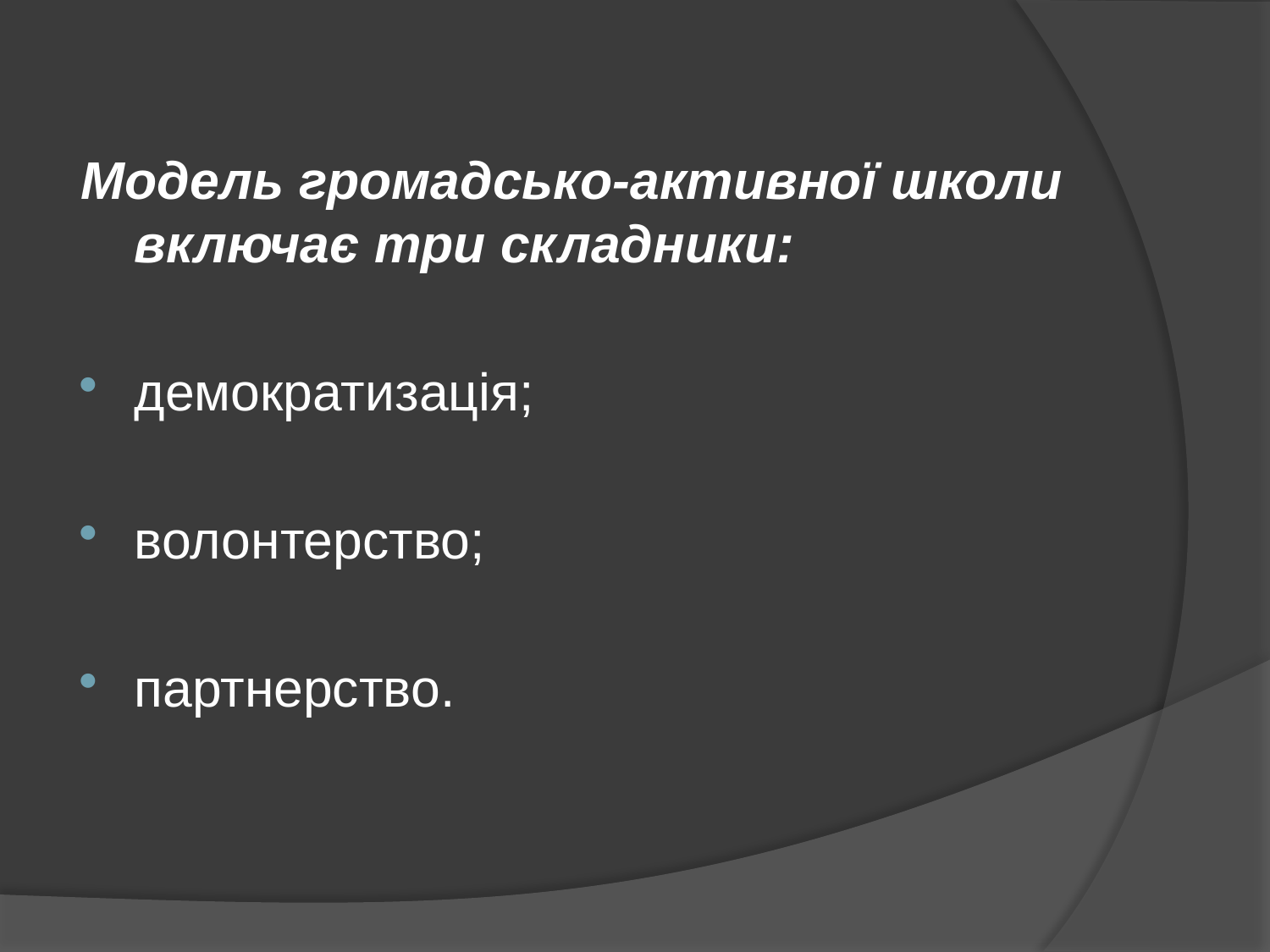

Модель громадсько-активної школи включає три складники:

демократизація;

волонтерство;

партнерство.